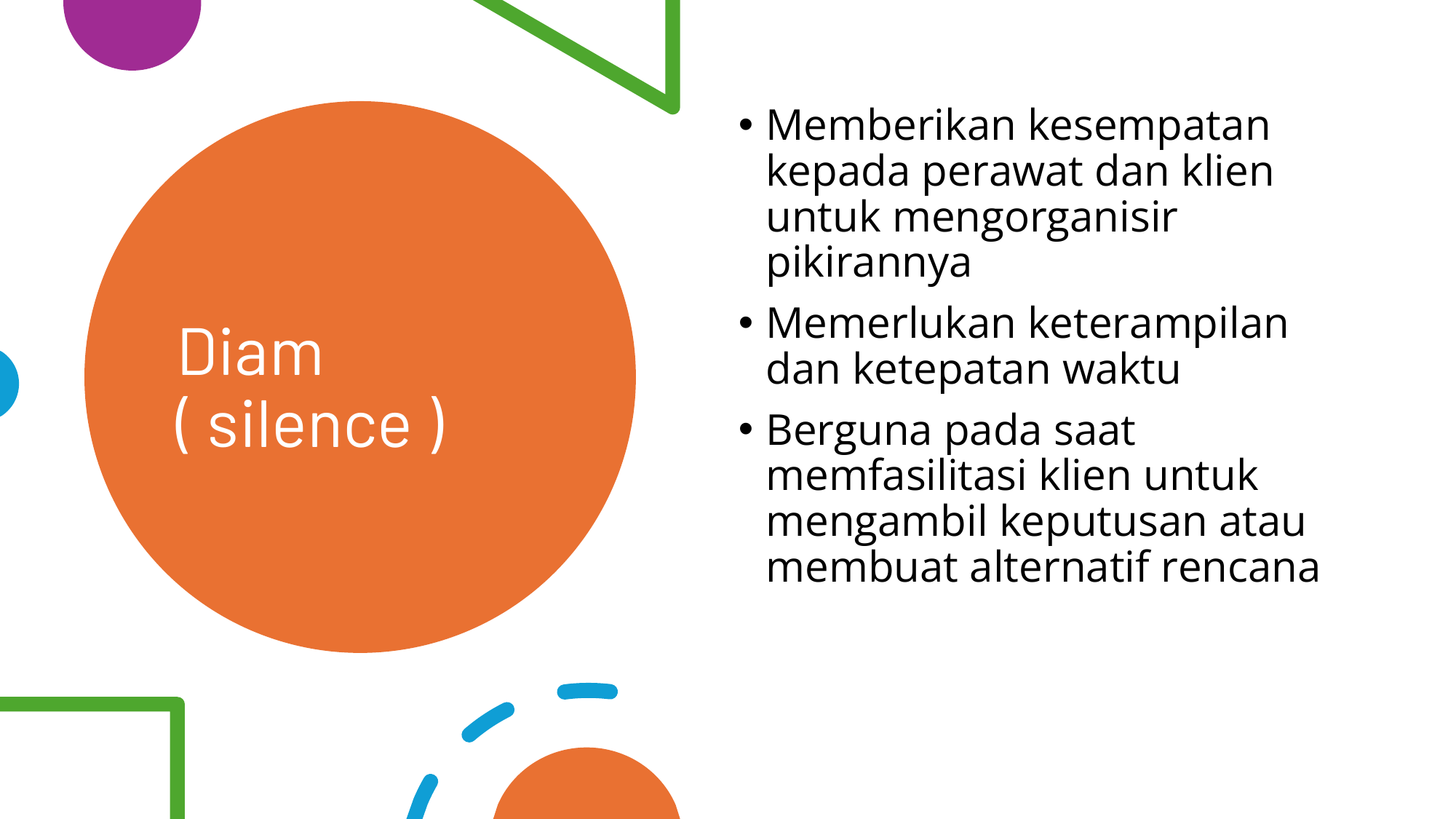

Memberikan kesempatan kepada perawat dan klien untuk mengorganisir pikirannya
Memerlukan keterampilan dan ketepatan waktu
Berguna pada saat memfasilitasi klien untuk mengambil keputusan atau membuat alternatif rencana

# Diam ( silence )